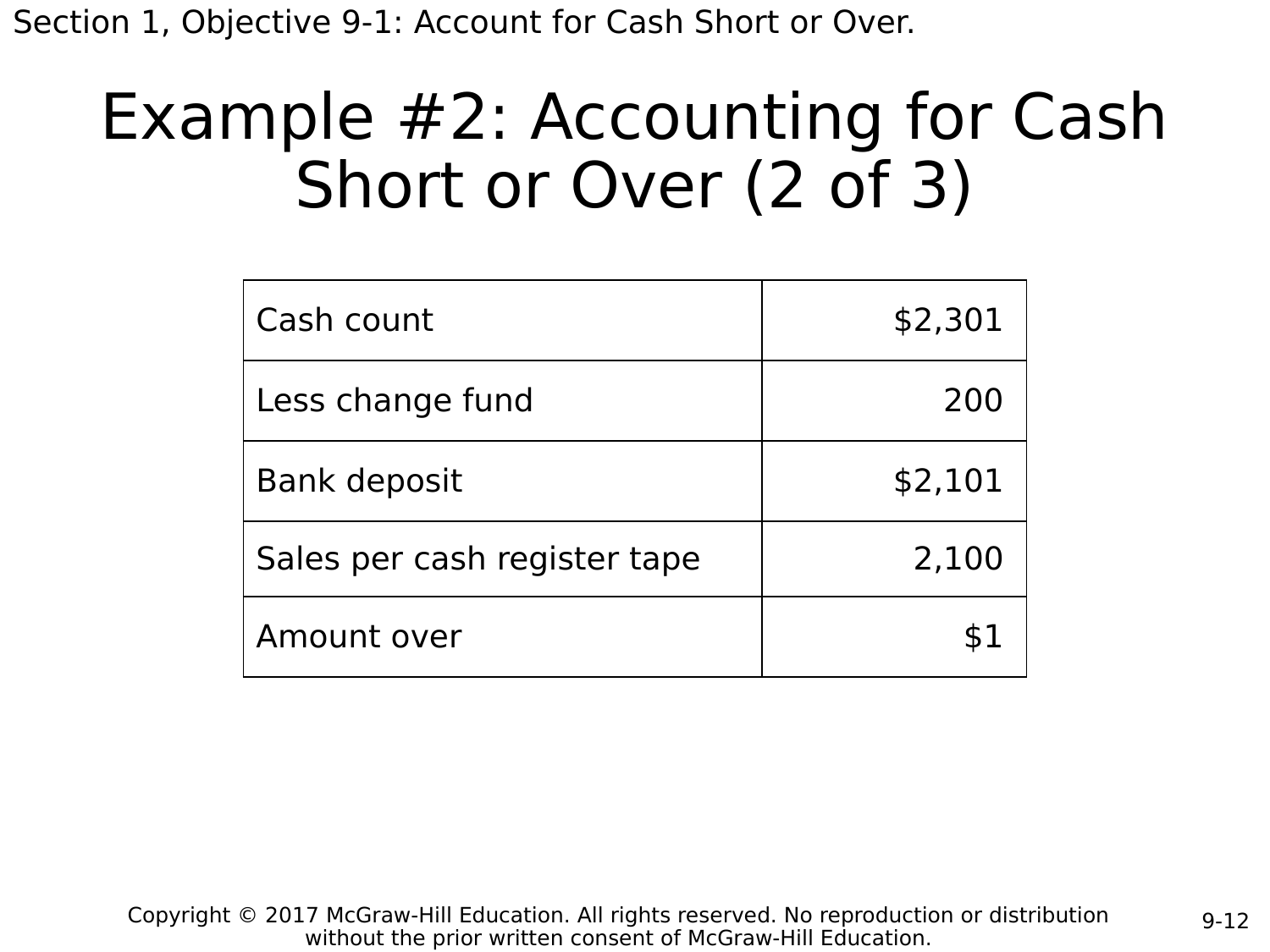

Section 1, Objective 9-1: Account for Cash Short or Over.
# Example #2: Accounting for Cash Short or Over (2 of 3)
| Cash count | $2,301 |
| --- | --- |
| Less change fund | 200 |
| Bank deposit | $2,101 |
| Sales per cash register tape | 2,100 |
| Amount over | $1 |